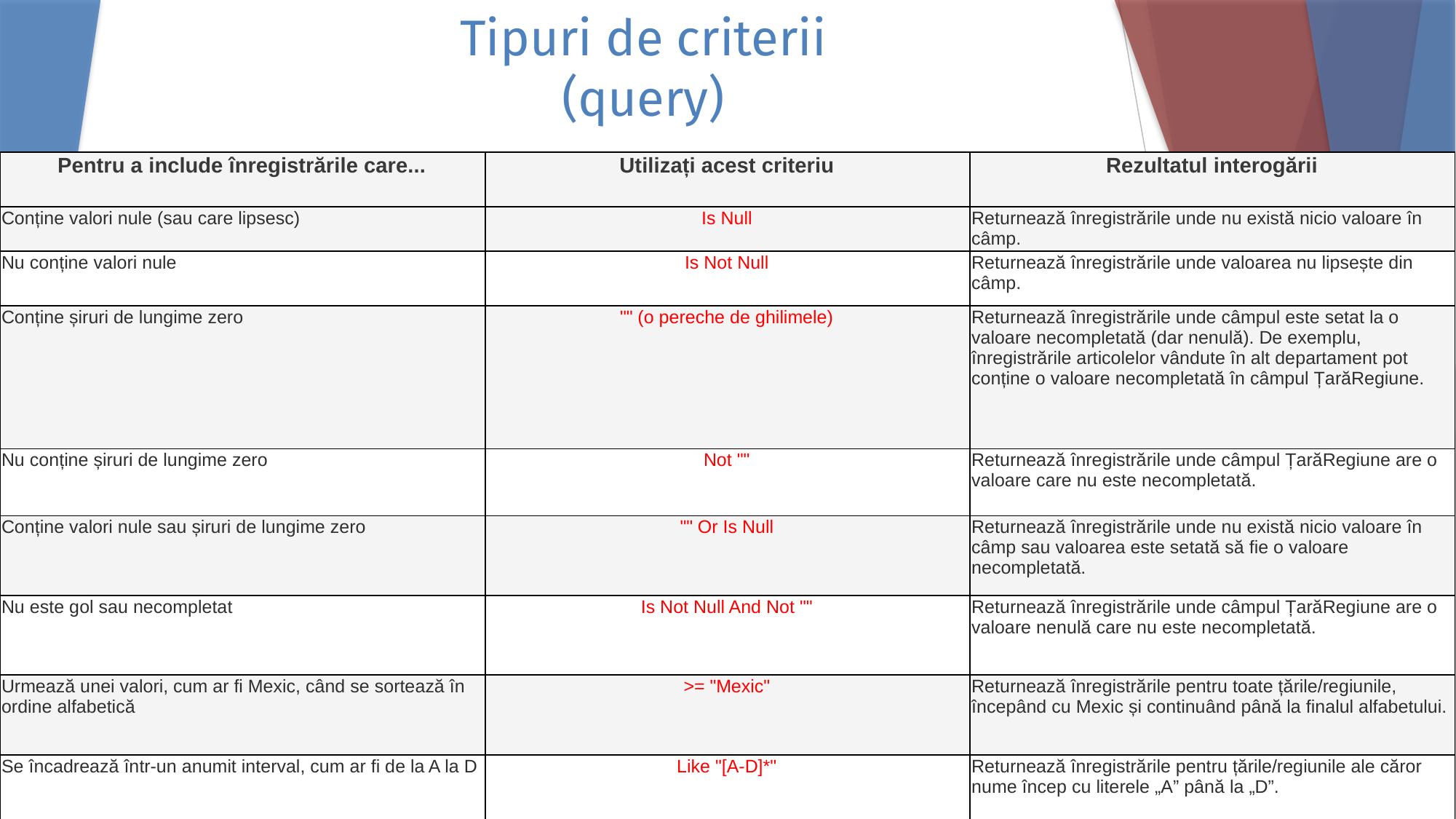

# Tipuri de criterii (query)
| Pentru a include înregistrările care... | Utilizați acest criteriu | Rezultatul interogării |
| --- | --- | --- |
| Conține valori nule (sau care lipsesc) | Is Null | Returnează înregistrările unde nu există nicio valoare în câmp. |
| Nu conține valori nule | Is Not Null | Returnează înregistrările unde valoarea nu lipsește din câmp. |
| Conține șiruri de lungime zero | "" (o pereche de ghilimele) | Returnează înregistrările unde câmpul este setat la o valoare necompletată (dar nenulă). De exemplu, înregistrările articolelor vândute în alt departament pot conține o valoare necompletată în câmpul ȚarăRegiune. |
| Nu conține șiruri de lungime zero | Not "" | Returnează înregistrările unde câmpul ȚarăRegiune are o valoare care nu este necompletată. |
| Conține valori nule sau șiruri de lungime zero | "" Or Is Null | Returnează înregistrările unde nu există nicio valoare în câmp sau valoarea este setată să fie o valoare necompletată. |
| Nu este gol sau necompletat | Is Not Null And Not "" | Returnează înregistrările unde câmpul ȚarăRegiune are o valoare nenulă care nu este necompletată. |
| Urmează unei valori, cum ar fi Mexic, când se sortează în ordine alfabetică | >= "Mexic" | Returnează înregistrările pentru toate țările/regiunile, începând cu Mexic și continuând până la finalul alfabetului. |
| Se încadrează într-un anumit interval, cum ar fi de la A la D | Like "[A-D]\*" | Returnează înregistrările pentru țările/regiunile ale căror nume încep cu literele „A” până la „D”. |
| Se potrivesc cu una din două valori, cum ar fi SUA sau Canada | "SUA" Or "Canada" | Returnează înregistrările pentru SUA și Canada. |